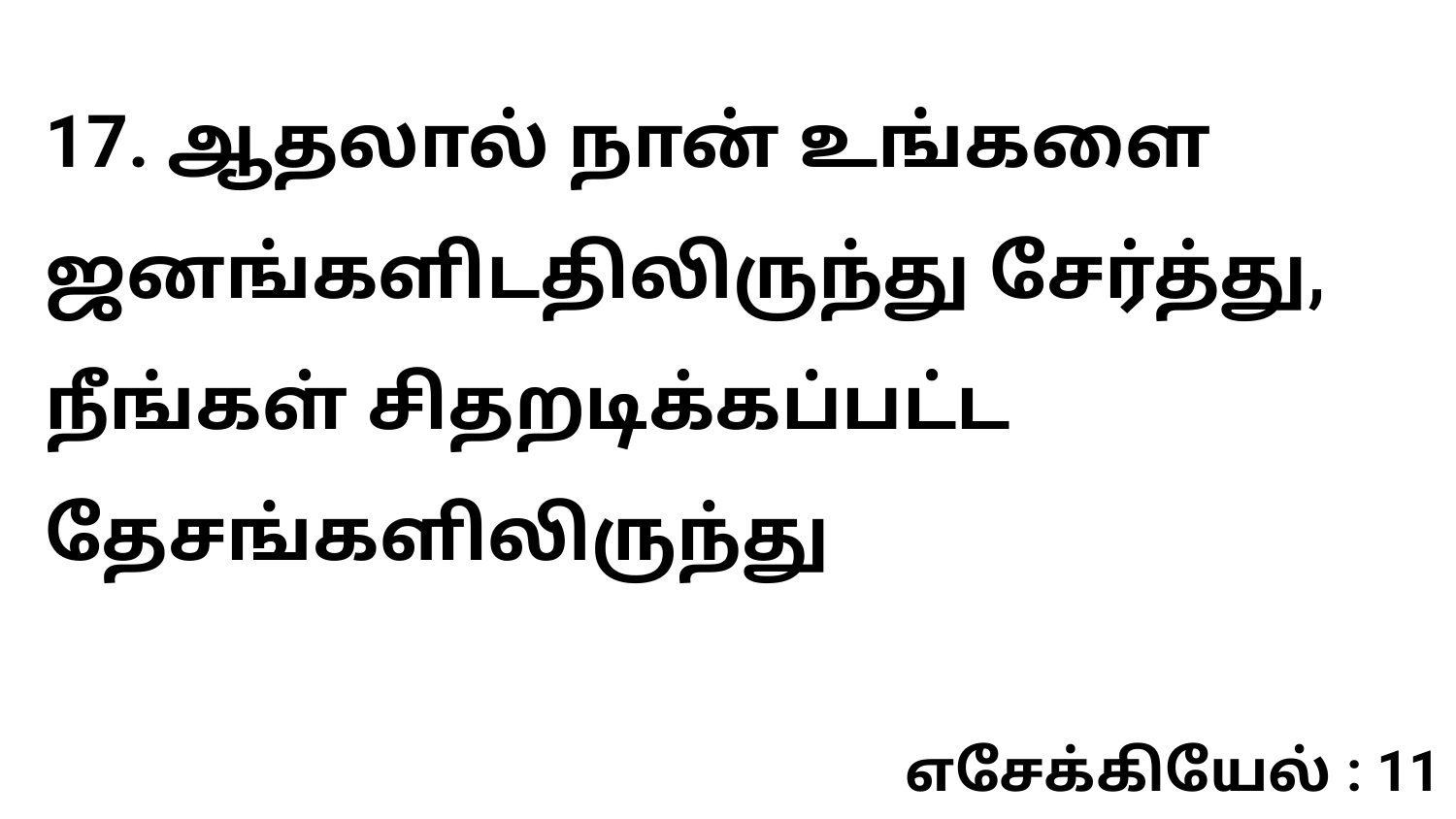

17. ஆதலால் நான் உங்களை ஜனங்களிடதிலிருந்து சேர்த்து, நீங்கள் சிதறடிக்கப்பட்ட தேசங்களிலிருந்து
எசேக்கியேல் : 11